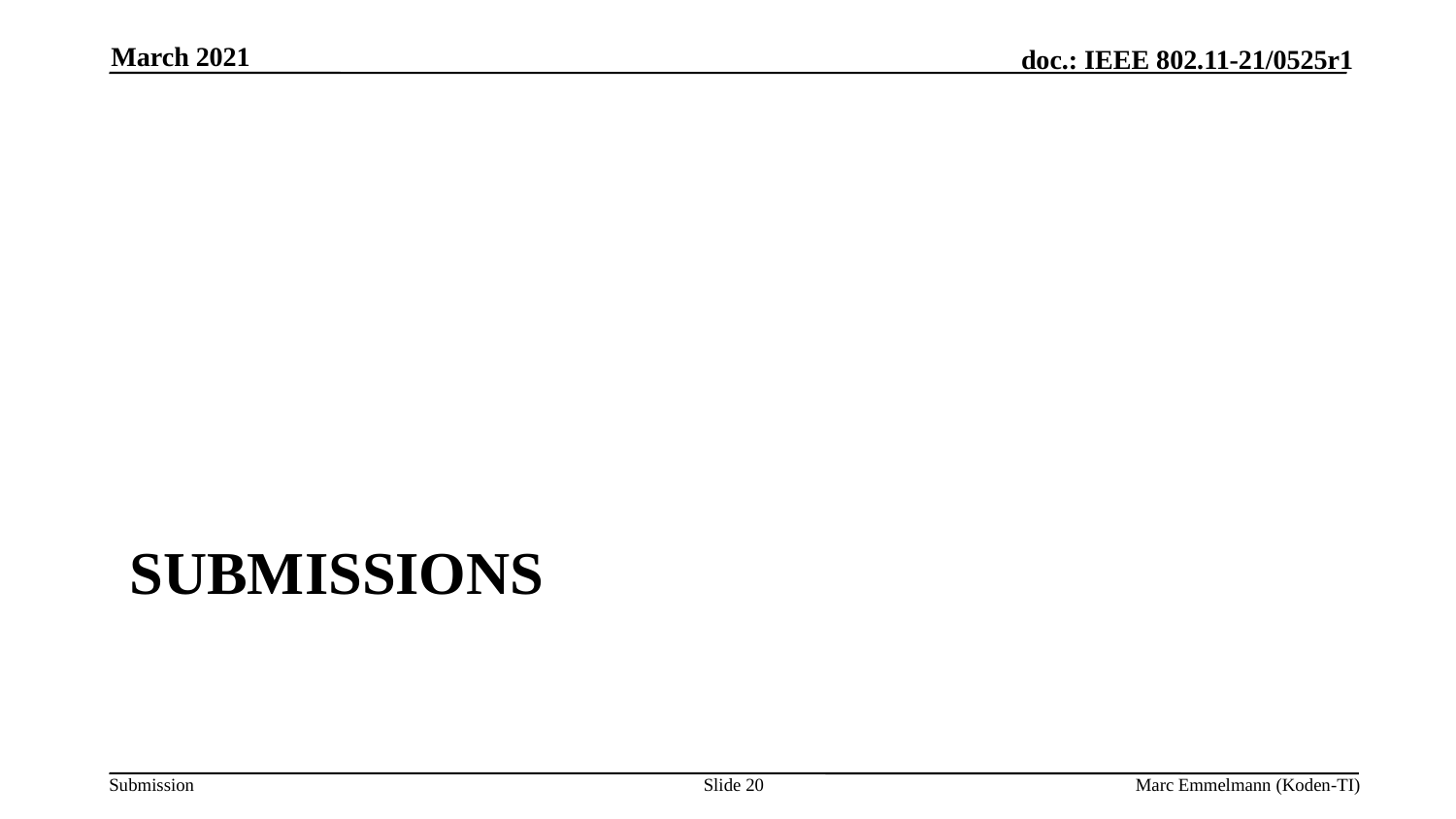

March 2021

# Submissions
Slide 20
Marc Emmelmann (Koden-TI)